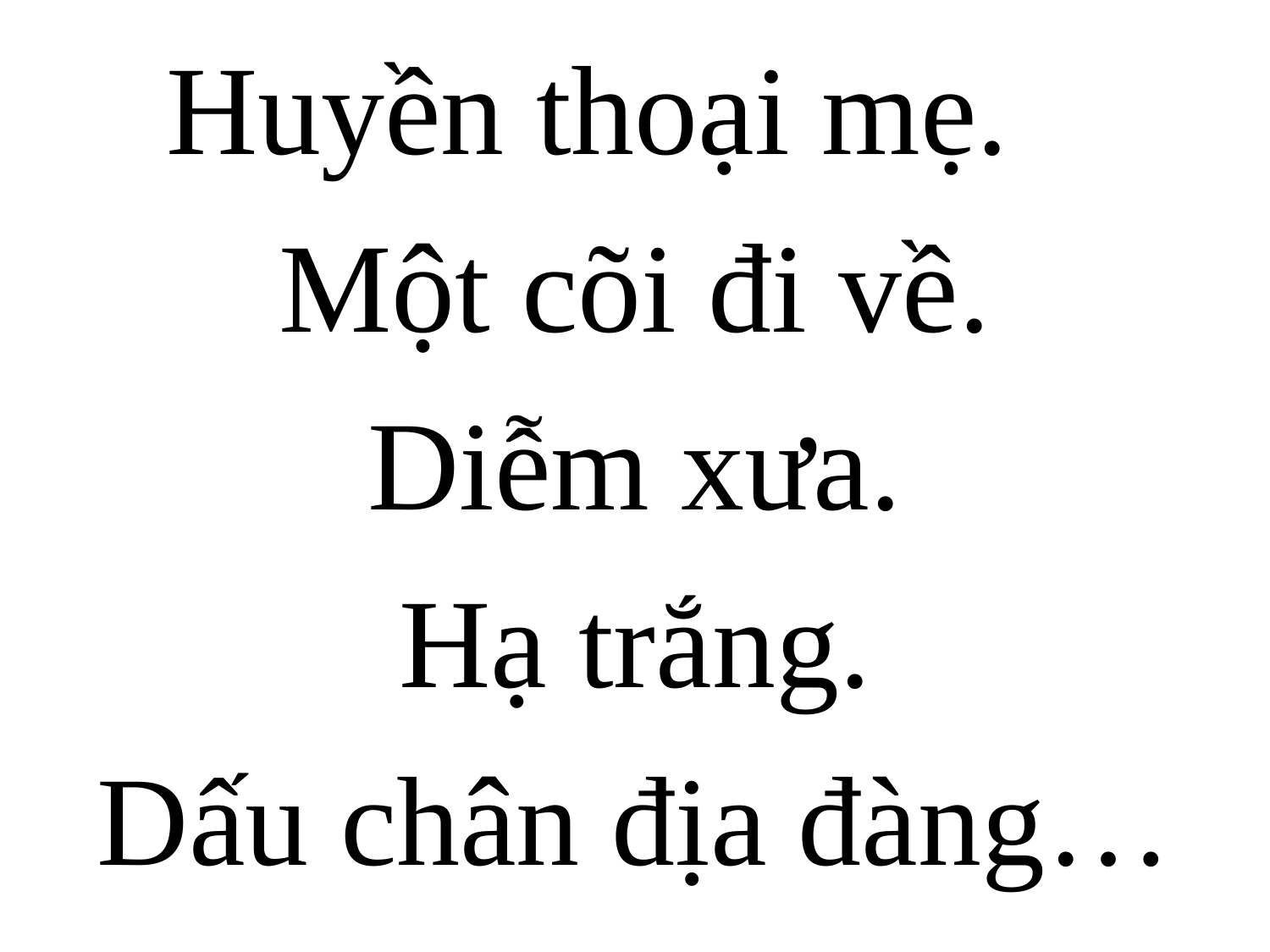

Huyền thoại mẹ.
Một cõi đi về.
Diễm xưa.
Hạ trắng.
Dấu chân địa đàng…